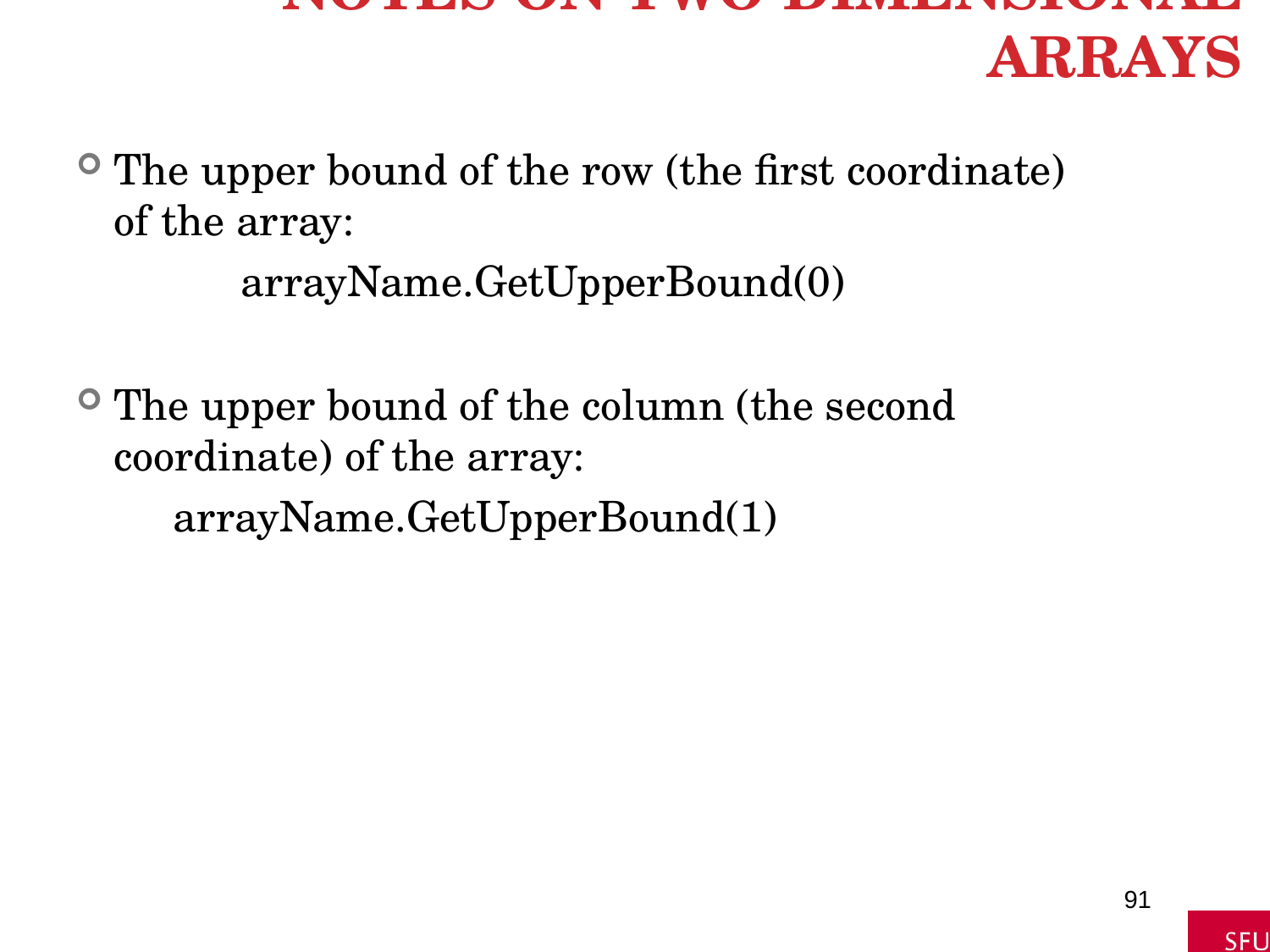

# Notes on Two-Dimensional Arrays
The upper bound of the row (the first coordinate) of the array:
		arrayName.GetUpperBound(0)

The upper bound of the column (the second coordinate) of the array:
	     arrayName.GetUpperBound(1)

91